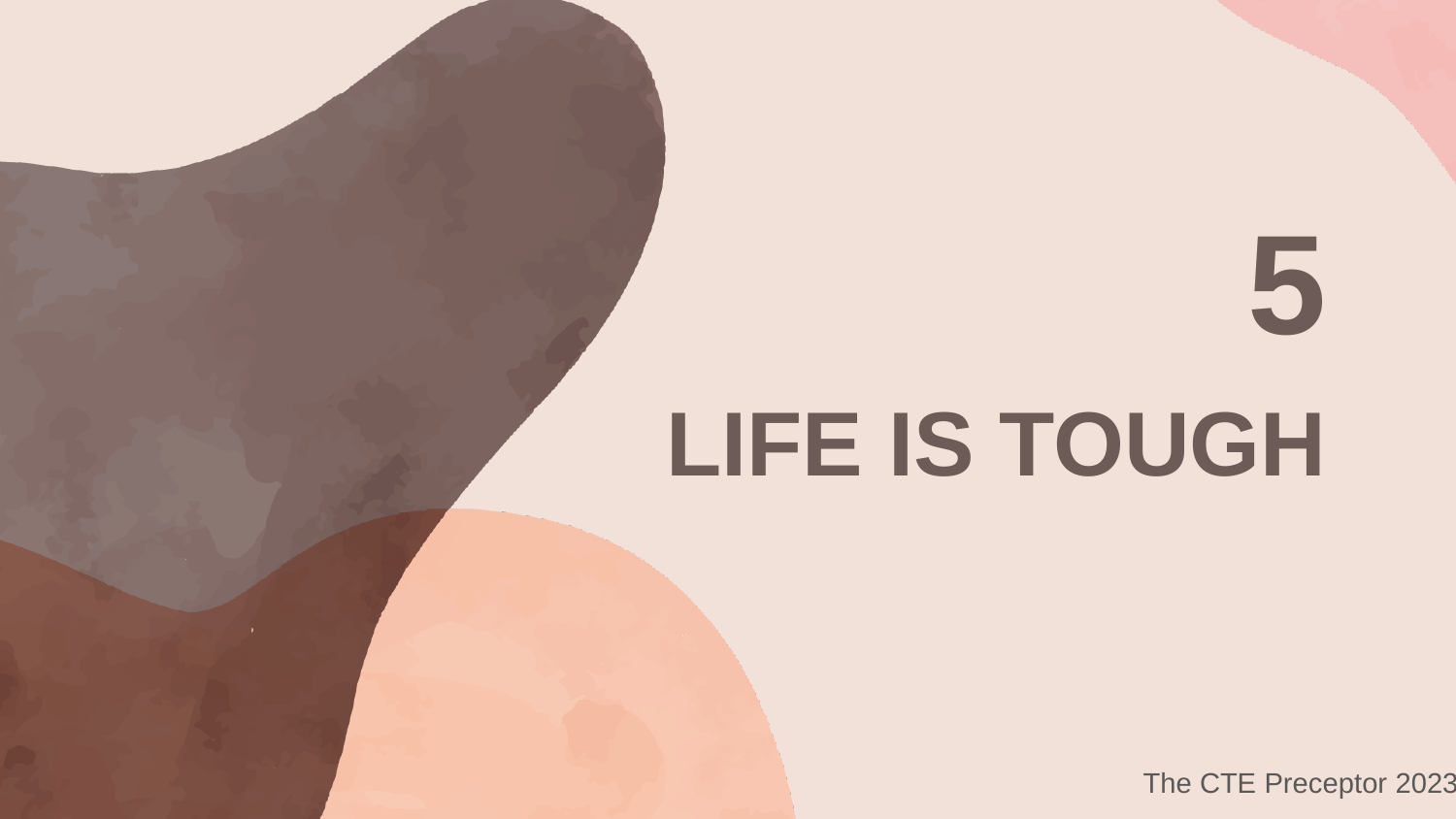

5
# LIFE IS TOUGH
The CTE Preceptor 2023